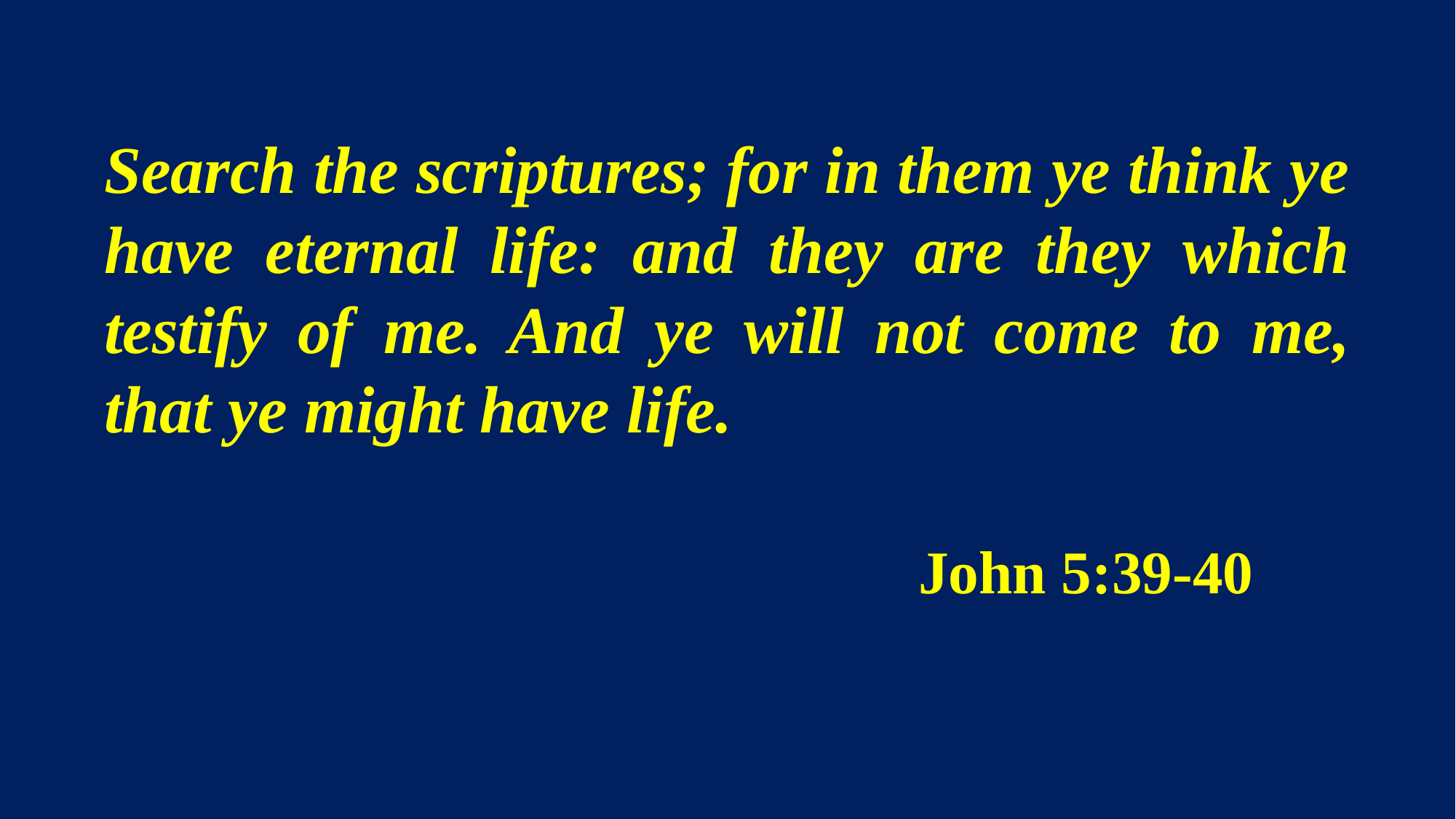

Search the scriptures; for in them ye think ye have eternal life: and they are they which testify of me.  And ye will not come to me, that ye might have life.

							   John 5:39-40